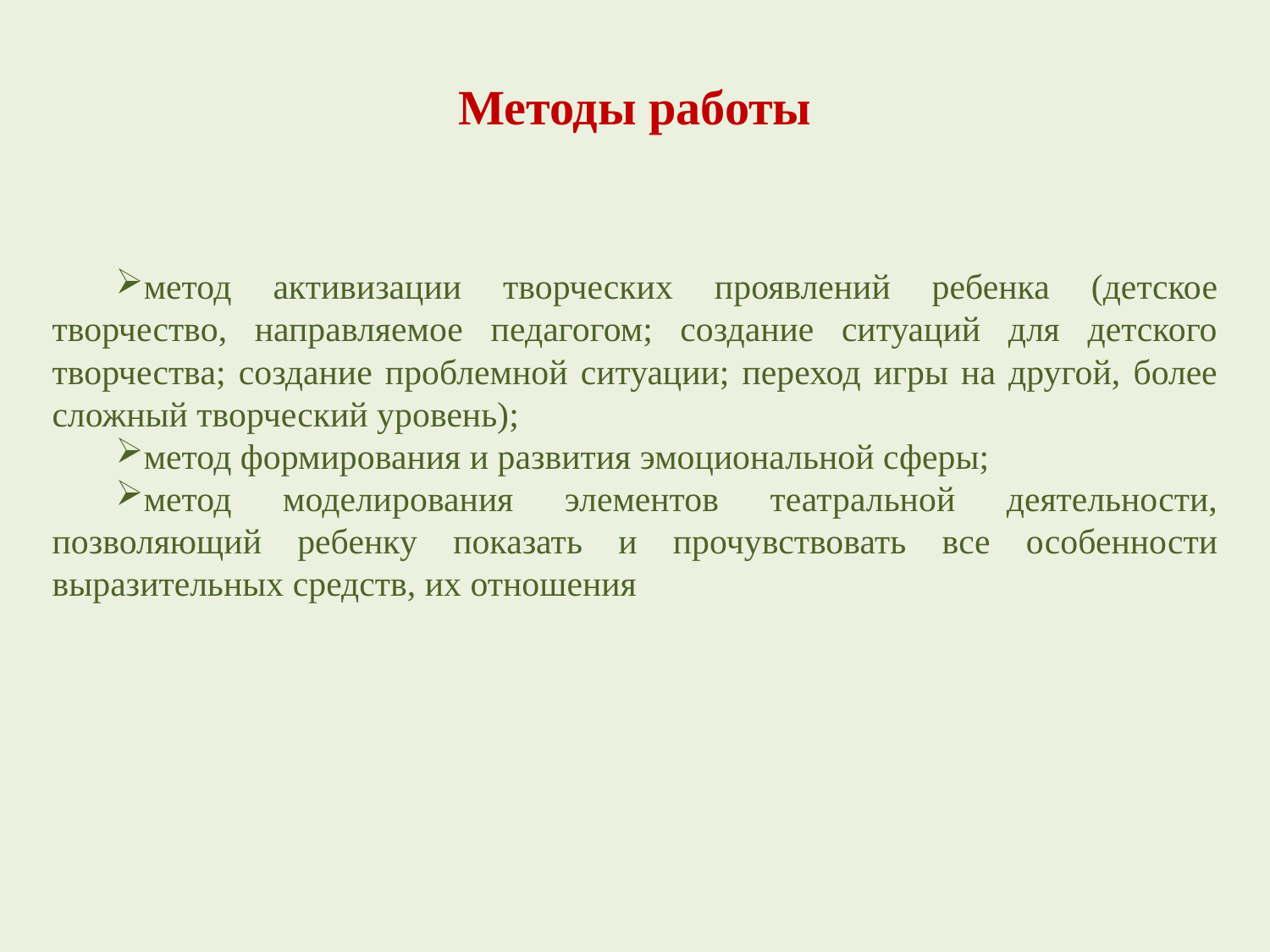

Методы работы
метод активизации творческих проявлений ребенка (детское творчество, направляемое педагогом; создание ситуаций для детского творчества; создание проблемной ситуации; переход игры на другой, более сложный творческий уровень);
метод формирования и развития эмоциональной сферы;
метод моделирования элементов театральной деятельности, позволяющий ребенку показать и прочувствовать все особенности выразительных средств, их отношения